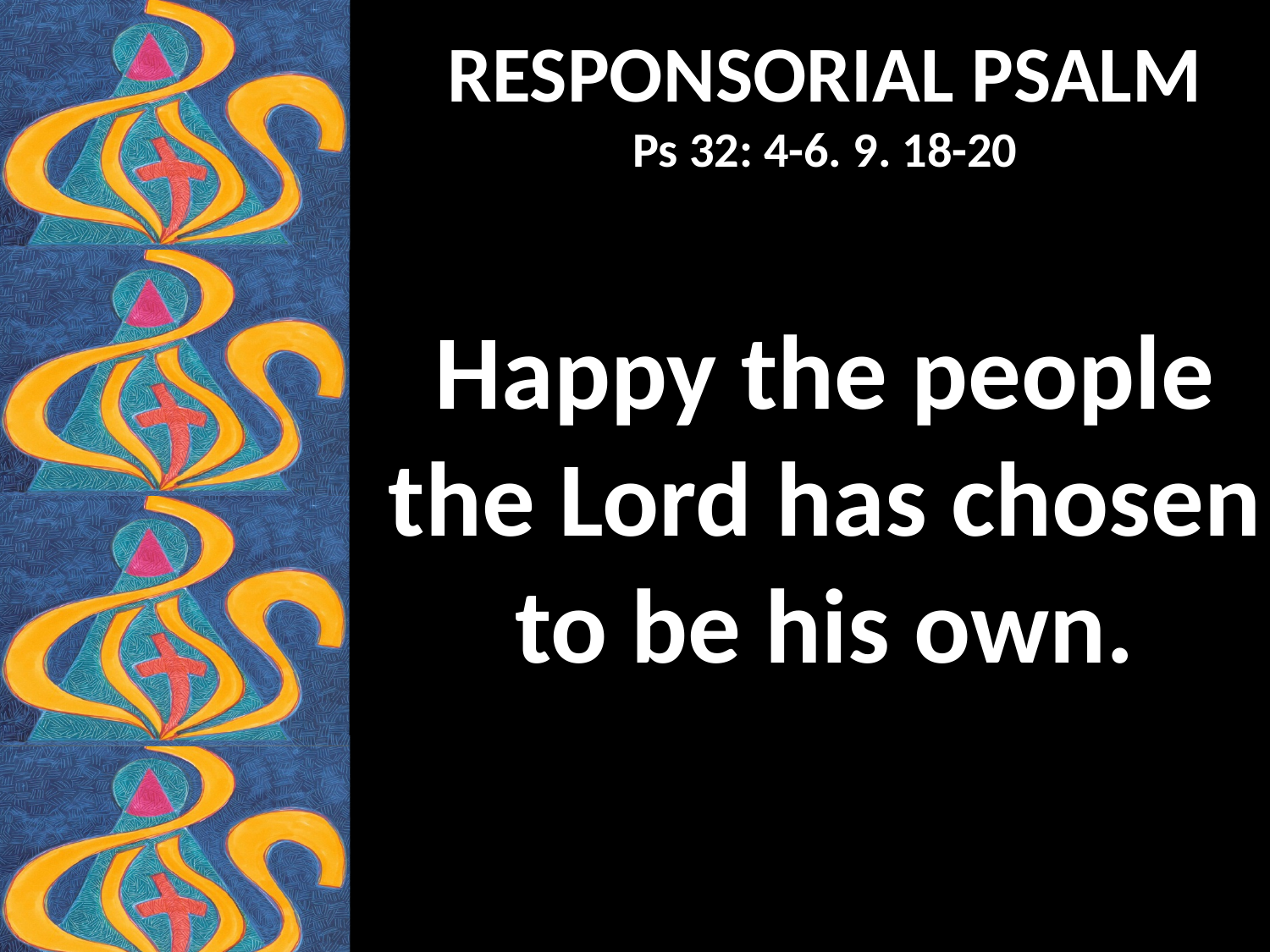

RESPONSORIAL PSALM
Ps 32: 4-6. 9. 18-20

Happy the people the Lord has chosen to be his own.